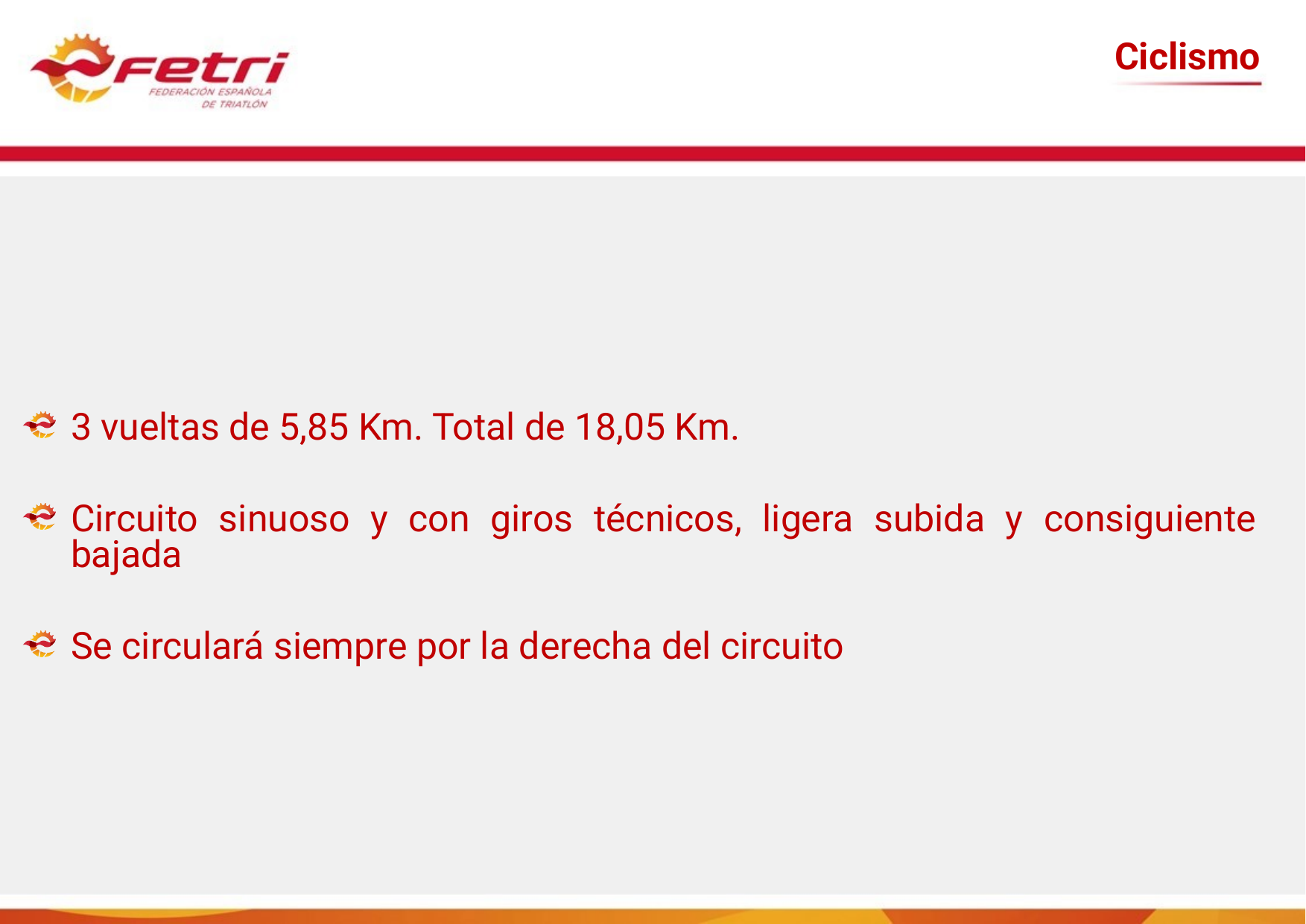

Ciclismo
3 vueltas de 5,85 Km. Total de 18,05 Km.
Circuito sinuoso y con giros técnicos, ligera subida y consiguiente bajada
Se circulará siempre por la derecha del circuito